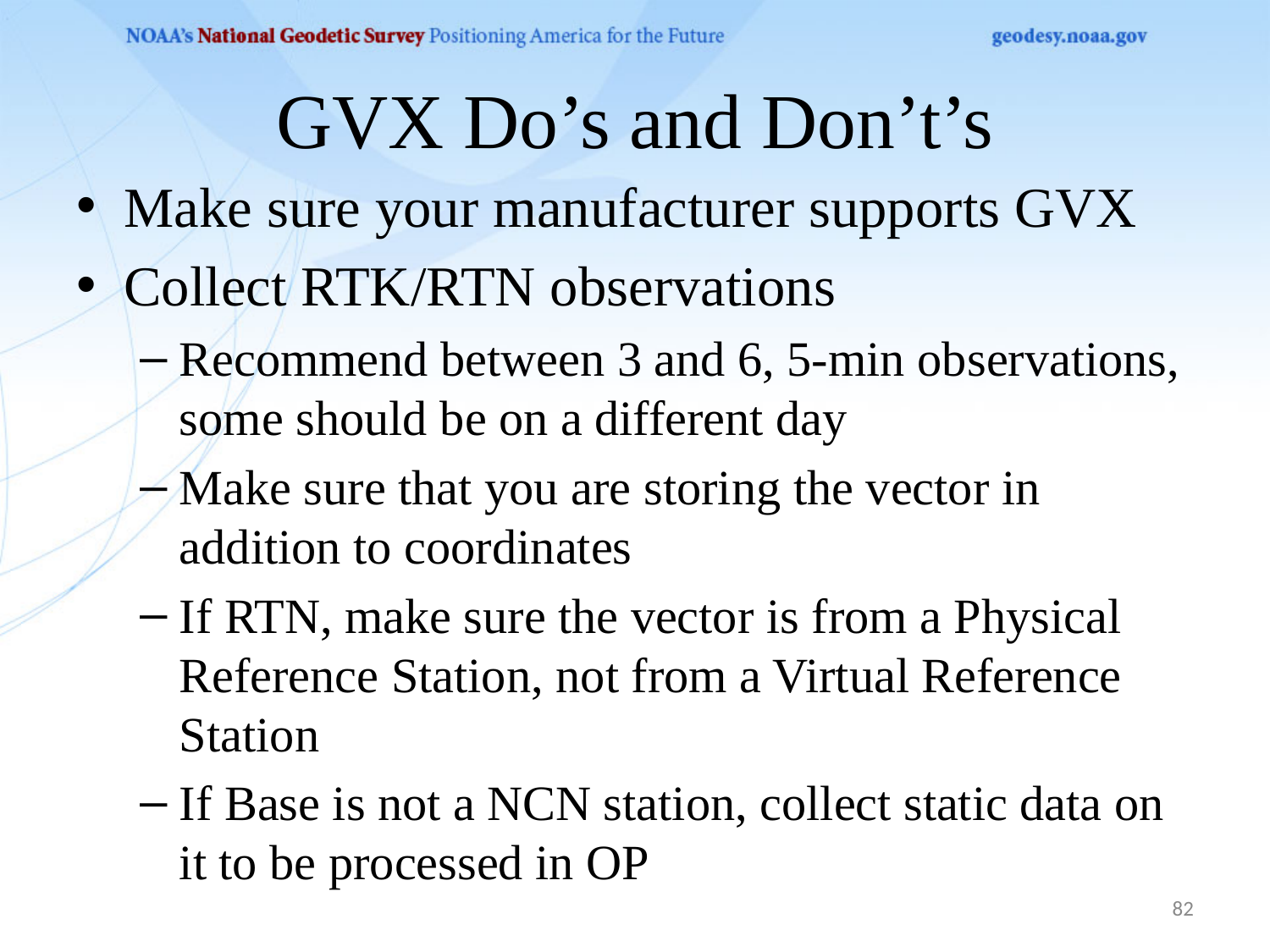

# GVX Do’s and Don’t’s
Make sure your manufacturer supports GVX
Collect RTK/RTN observations
Recommend between 3 and 6, 5-min observations, some should be on a different day
Make sure that you are storing the vector in addition to coordinates
If RTN, make sure the vector is from a Physical Reference Station, not from a Virtual Reference  Station
If Base is not a NCN station, collect static data on it to be processed in OP
82